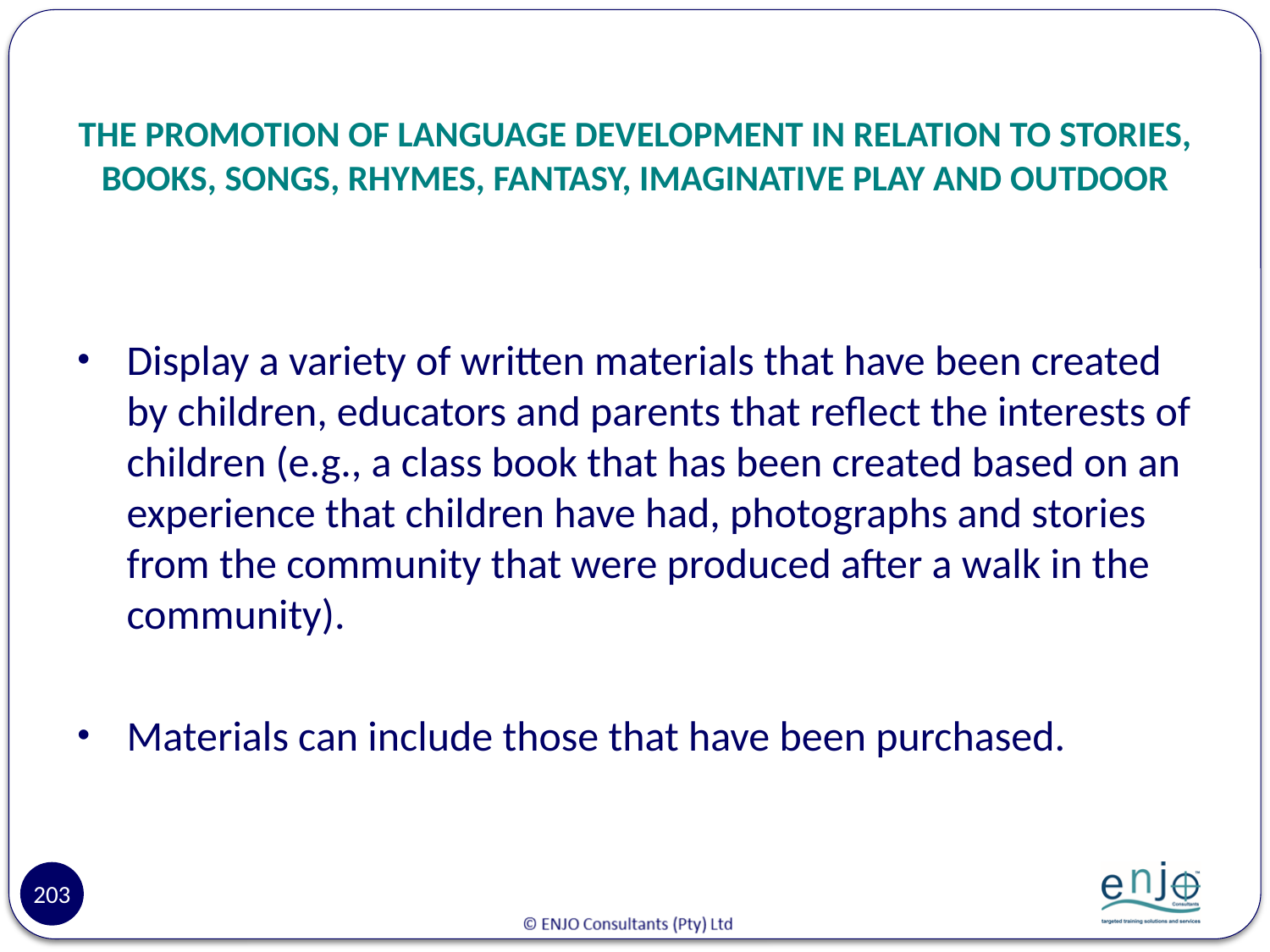

# THE PROMOTION OF LANGUAGE DEVELOPMENT IN RELATION TO STORIES, BOOKS, SONGS, RHYMES, FANTASY, IMAGINATIVE PLAY AND OUTDOOR
Display a variety of written materials that have been created by children, educators and parents that reflect the interests of children (e.g., a class book that has been created based on an experience that children have had, photographs and stories from the community that were produced after a walk in the community).

Materials can include those that have been purchased.

203